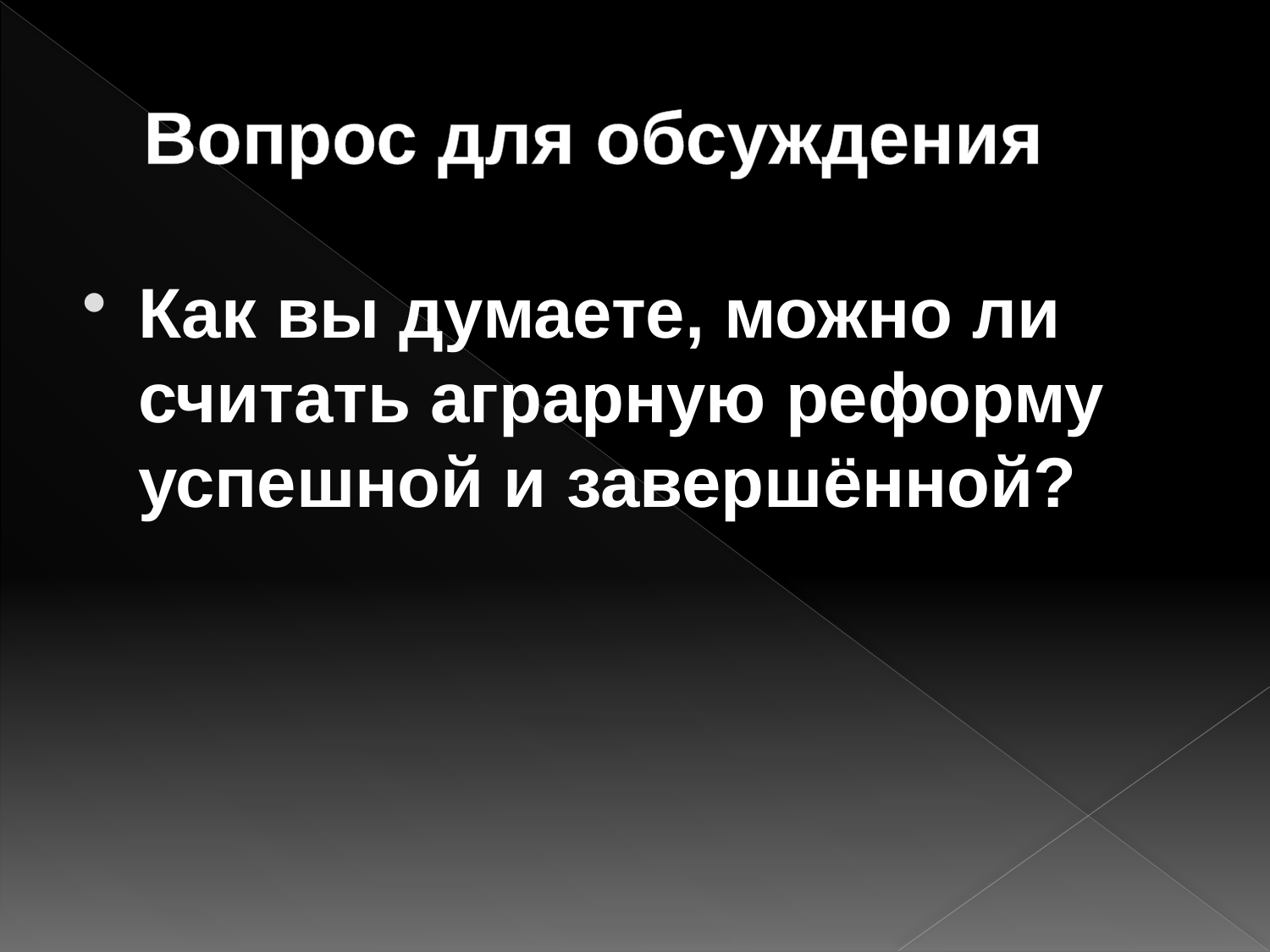

# Вопрос для обсуждения
Как вы думаете, можно ли считать аграрную реформу успешной и завершённой?